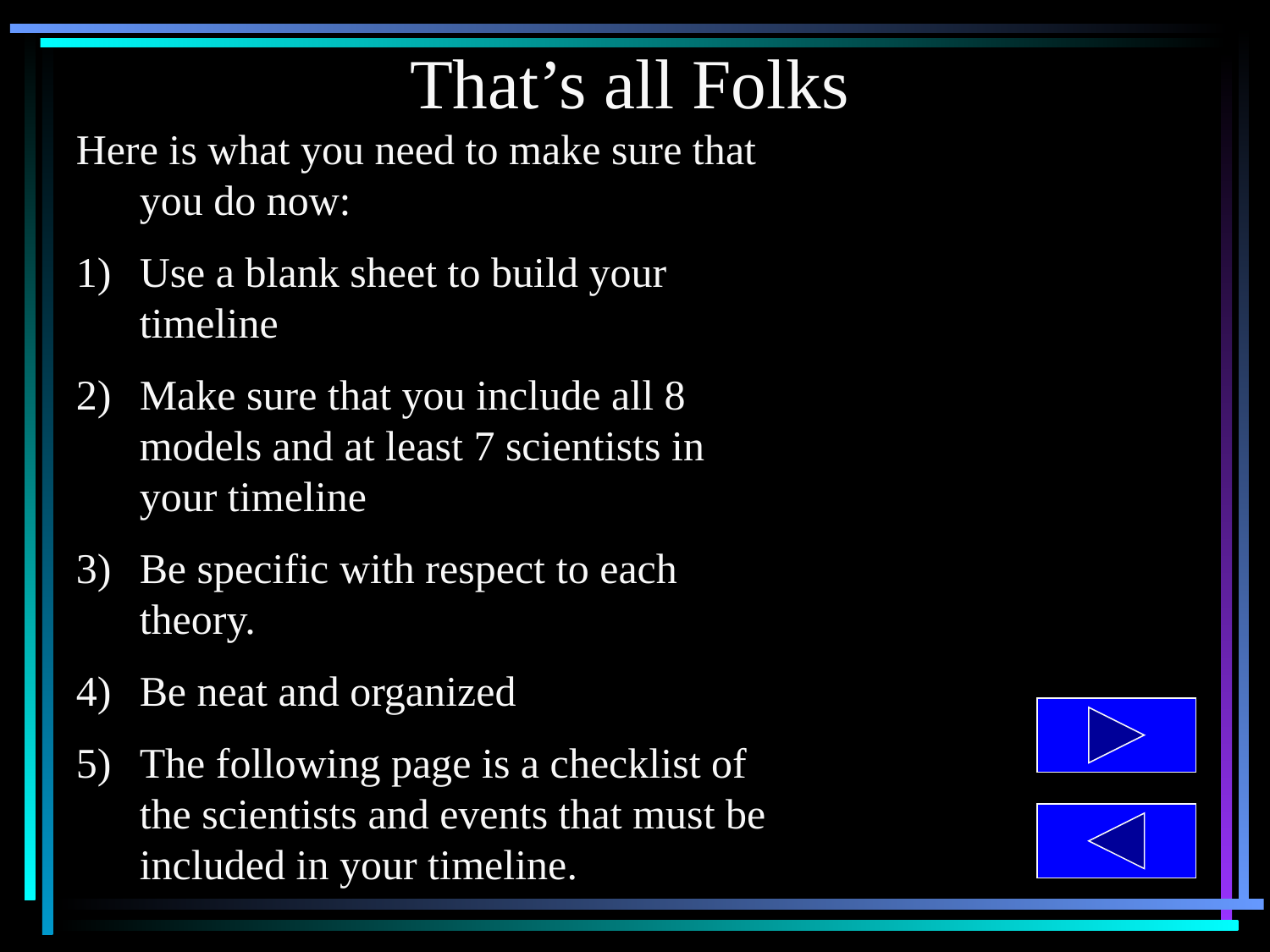

That’s all Folks
Here is what you need to make sure that you do now:
Use a blank sheet to build your timeline
Make sure that you include all 8 models and at least 7 scientists in your timeline
Be specific with respect to each theory.
Be neat and organized
The following page is a checklist of the scientists and events that must be included in your timeline.